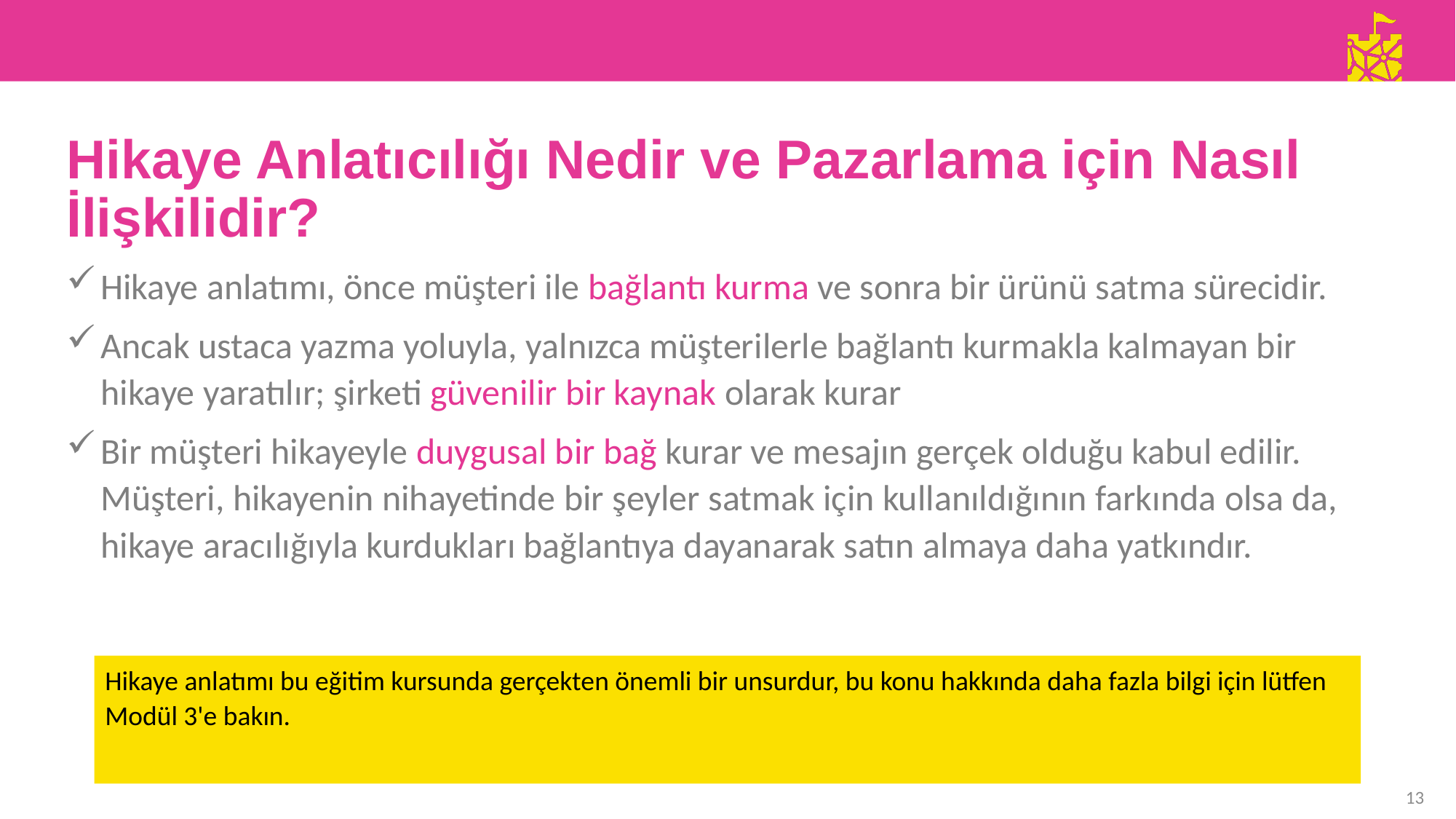

Hikaye Anlatıcılığı Nedir ve Pazarlama için Nasıl İlişkilidir?
Hikaye anlatımı, önce müşteri ile bağlantı kurma ve sonra bir ürünü satma sürecidir.
Ancak ustaca yazma yoluyla, yalnızca müşterilerle bağlantı kurmakla kalmayan bir hikaye yaratılır; şirketi güvenilir bir kaynak olarak kurar
Bir müşteri hikayeyle duygusal bir bağ kurar ve mesajın gerçek olduğu kabul edilir. Müşteri, hikayenin nihayetinde bir şeyler satmak için kullanıldığının farkında olsa da, hikaye aracılığıyla kurdukları bağlantıya dayanarak satın almaya daha yatkındır.

Hikaye anlatımı bu eğitim kursunda gerçekten önemli bir unsurdur, bu konu hakkında daha fazla bilgi için lütfen Modül 3'e bakın.

13